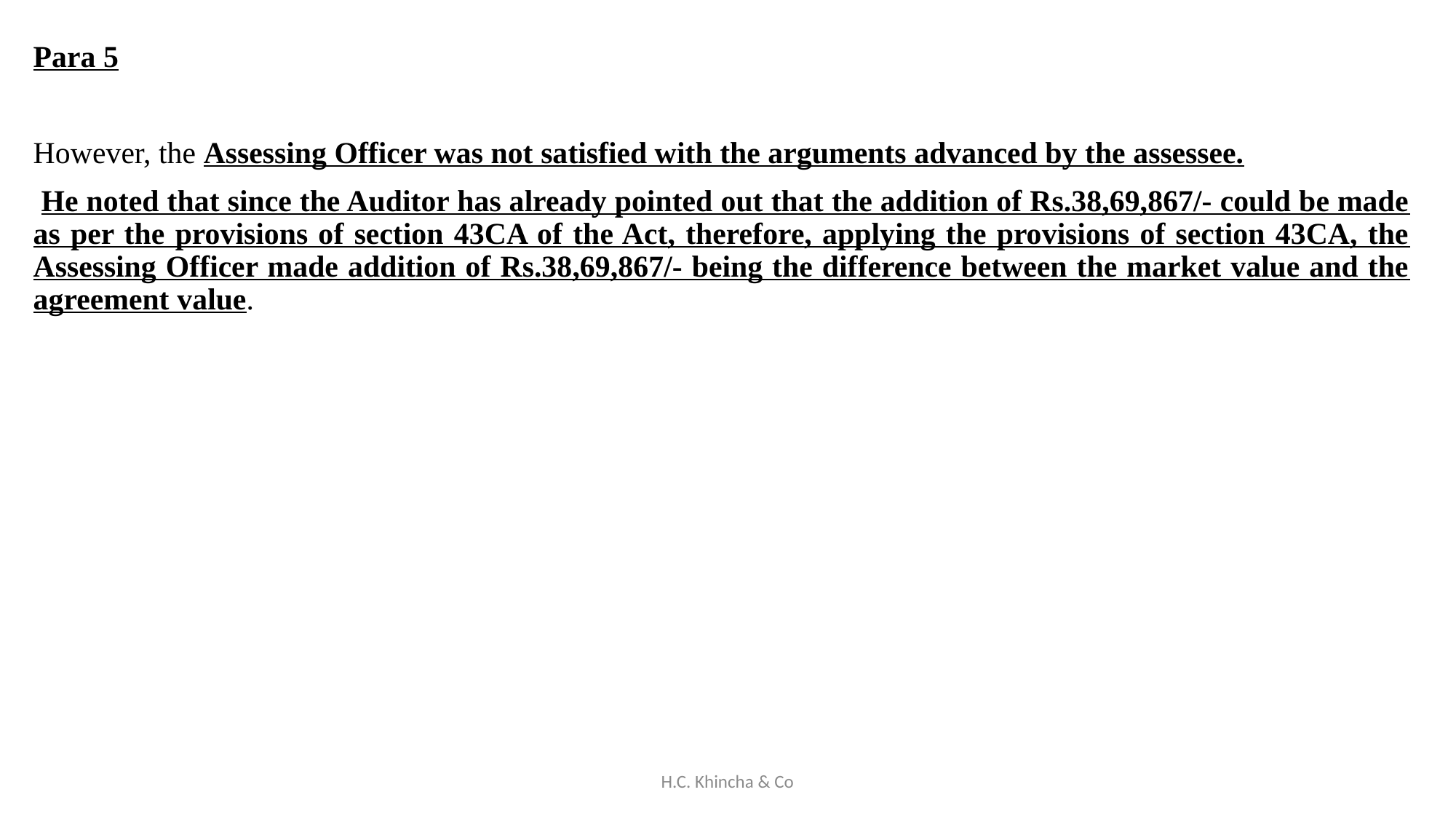

Para 5

However, the Assessing Officer was not satisfied with the arguments advanced by the assessee.
 He noted that since the Auditor has already pointed out that the addition of Rs.38,69,867/- could be made as per the provisions of section 43CA of the Act, therefore, applying the provisions of section 43CA, the Assessing Officer made addition of Rs.38,69,867/- being the difference between the market value and the agreement value.
H.C. Khincha & Co